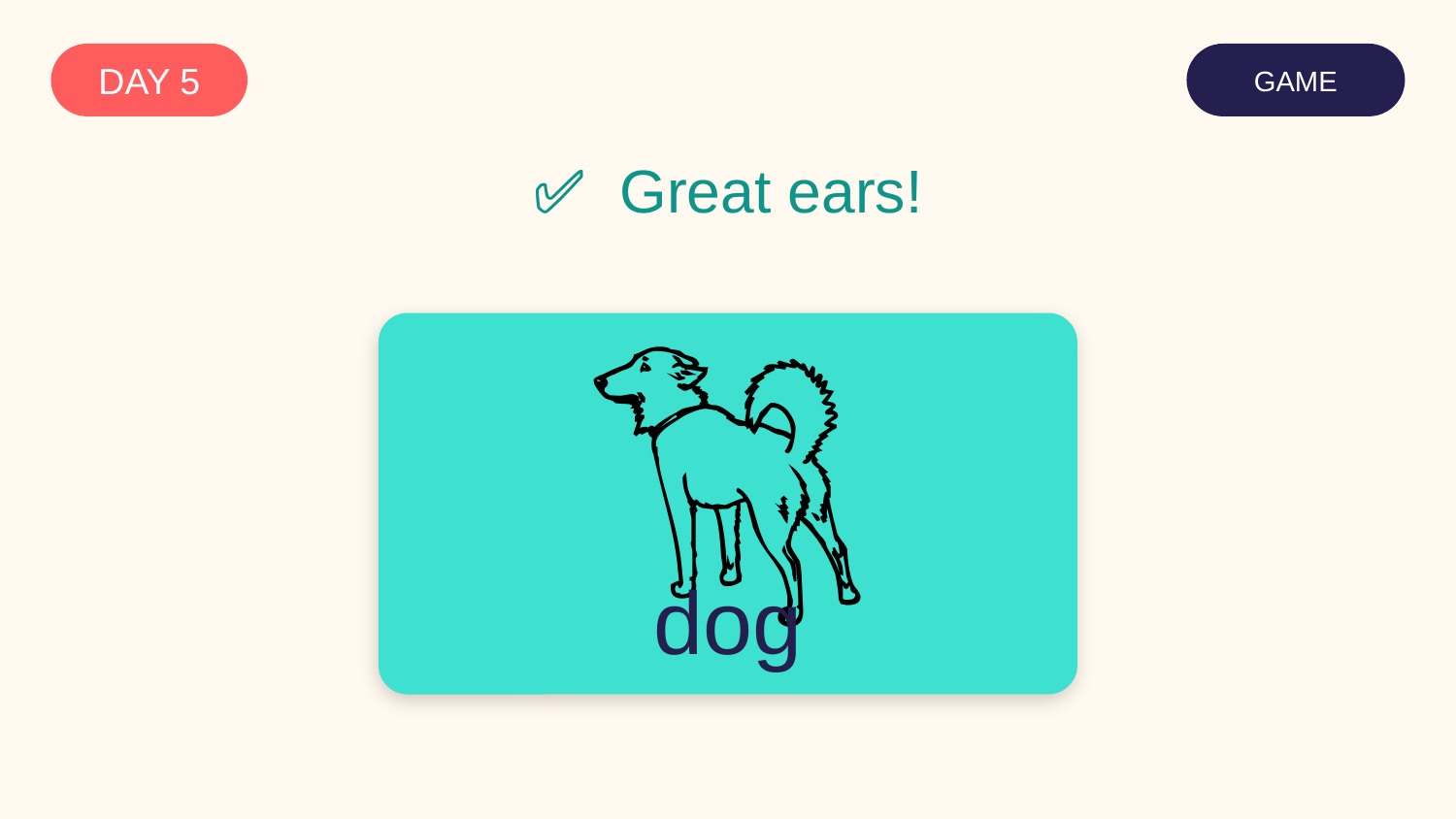

DAY 5

GAME
✅  Great ears!
🐕

dog